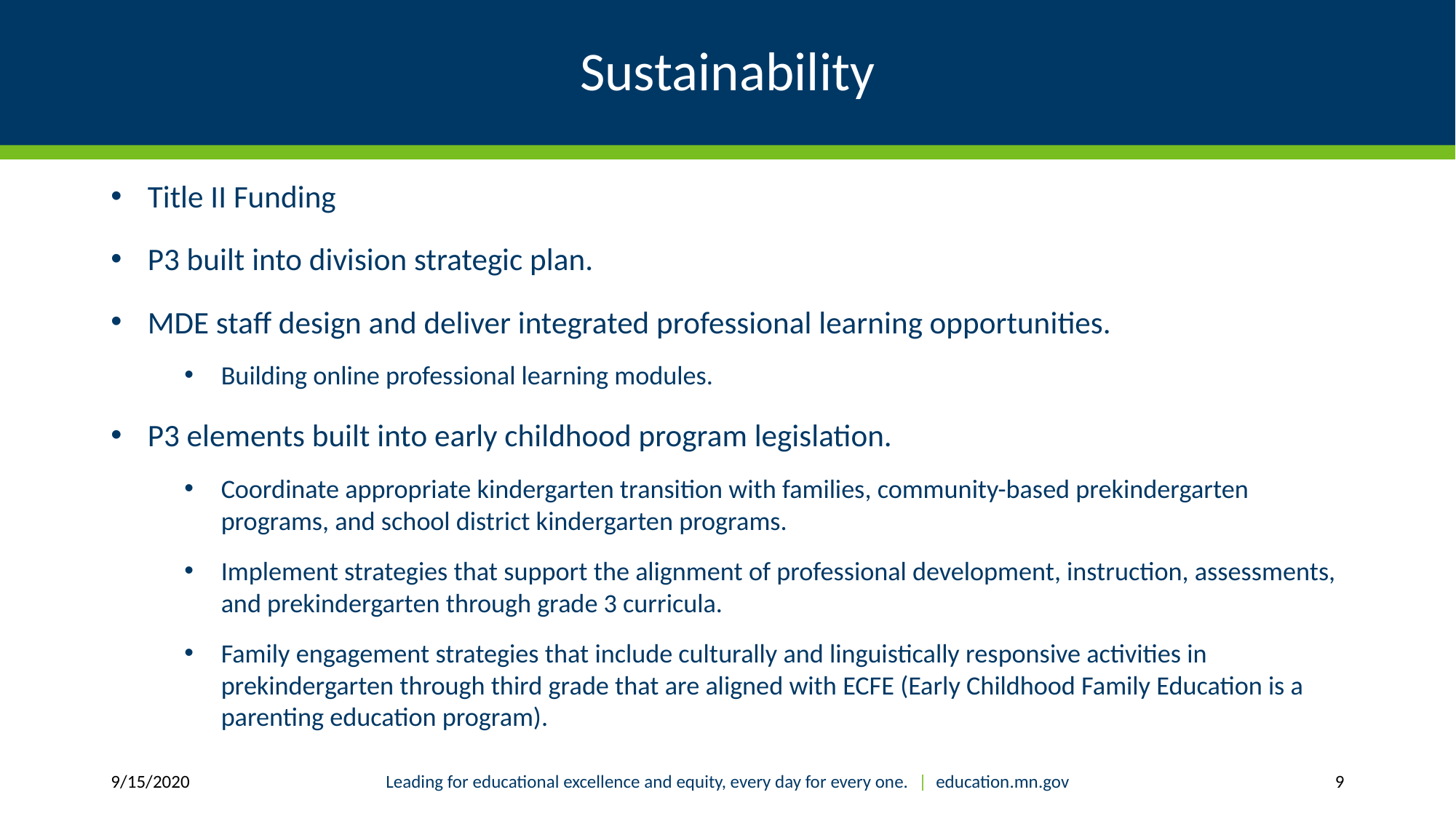

# Sustainability
Title II Funding
P3 built into division strategic plan.
MDE staff design and deliver integrated professional learning opportunities.
Building online professional learning modules.
P3 elements built into early childhood program legislation.
Coordinate appropriate kindergarten transition with families, community-based prekindergarten programs, and school district kindergarten programs.
Implement strategies that support the alignment of professional development, instruction, assessments, and prekindergarten through grade 3 curricula.
Family engagement strategies that include culturally and linguistically responsive activities in prekindergarten through third grade that are aligned with ECFE (Early Childhood Family Education is a parenting education program).
9/15/2020
Leading for educational excellence and equity, every day for every one. | education.mn.gov
9